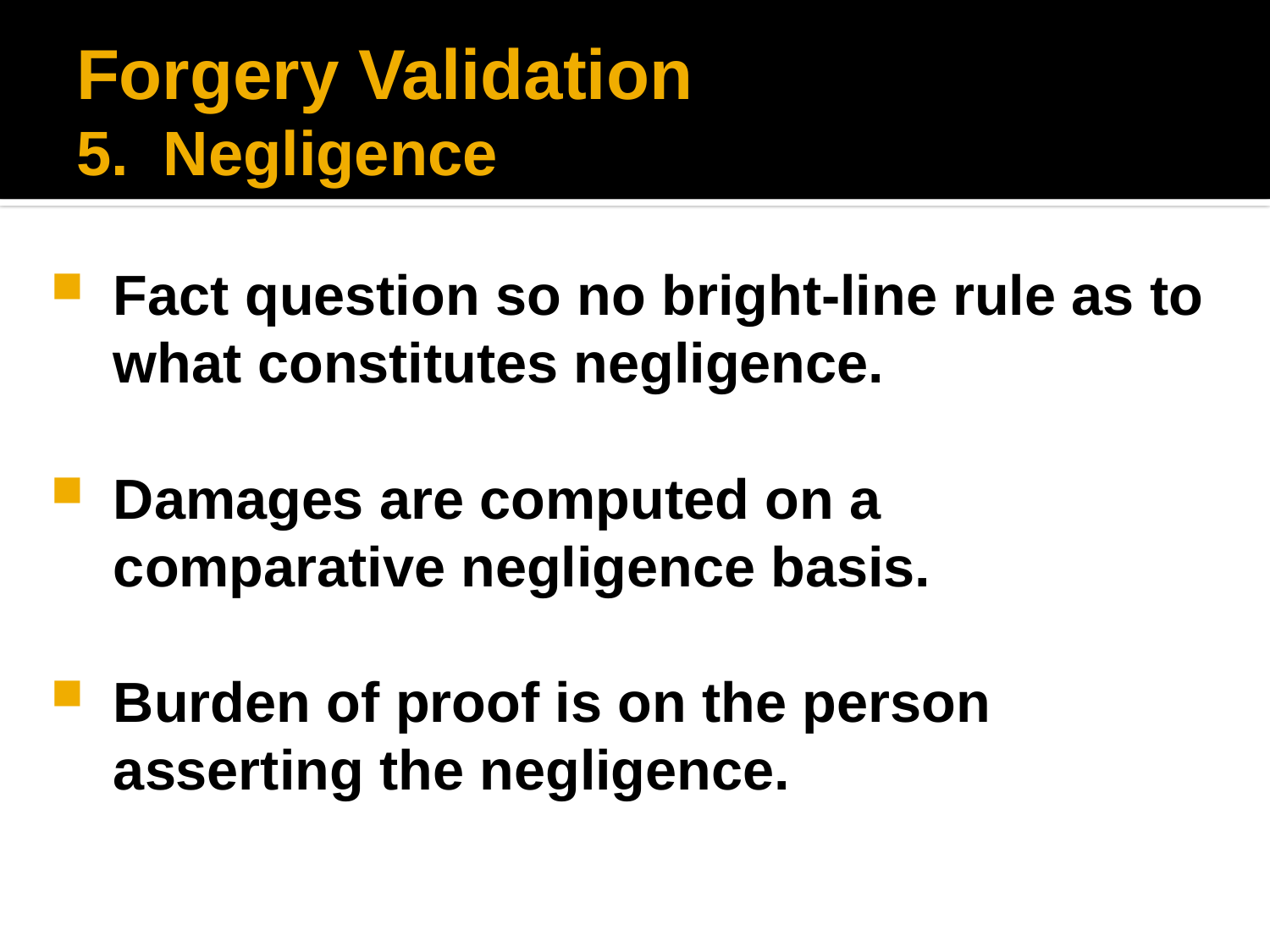

# Forgery Validation 5.  Negligence
Fact question so no bright-line rule as to what constitutes negligence.

Damages are computed on a comparative negligence basis.

Burden of proof is on the person asserting the negligence.